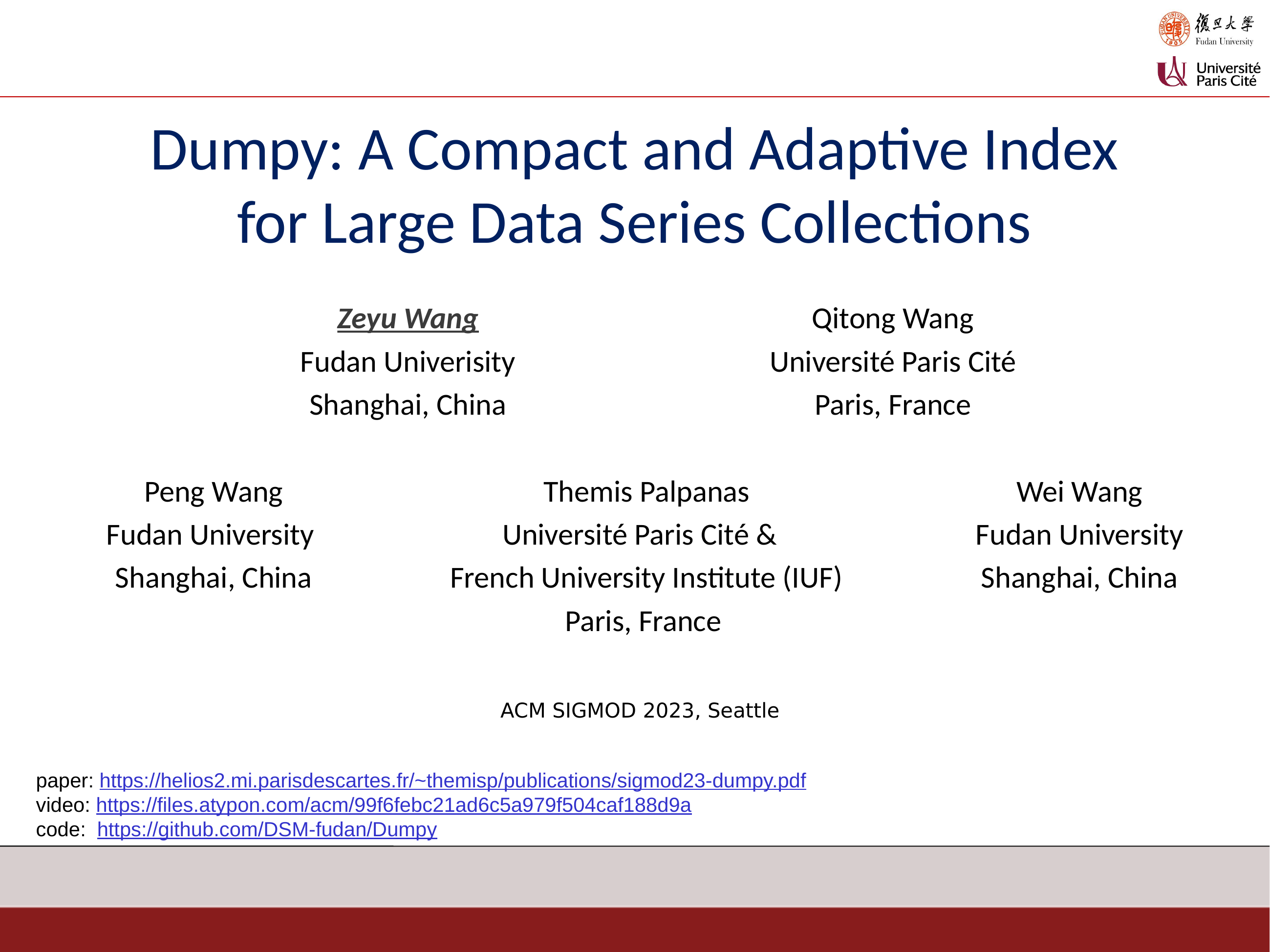

# Dumpy: A Compact and Adaptive Index for Large Data Series Collections
Zeyu Wang
Fudan Univerisity
Shanghai, China
Qitong Wang
Université Paris Cité
Paris, France
Peng Wang
Fudan University
Shanghai, China

Wei Wang
Fudan University
Shanghai, China

Themis Palpanas
Université Paris Cité &
French University Institute (IUF)
Paris, France

ACM SIGMOD 2023, Seattle
paper: https://helios2.mi.parisdescartes.fr/~themisp/publications/sigmod23-dumpy.pdf
video: https://files.atypon.com/acm/99f6febc21ad6c5a979f504caf188d9a
code:  https://github.com/DSM-fudan/Dumpy